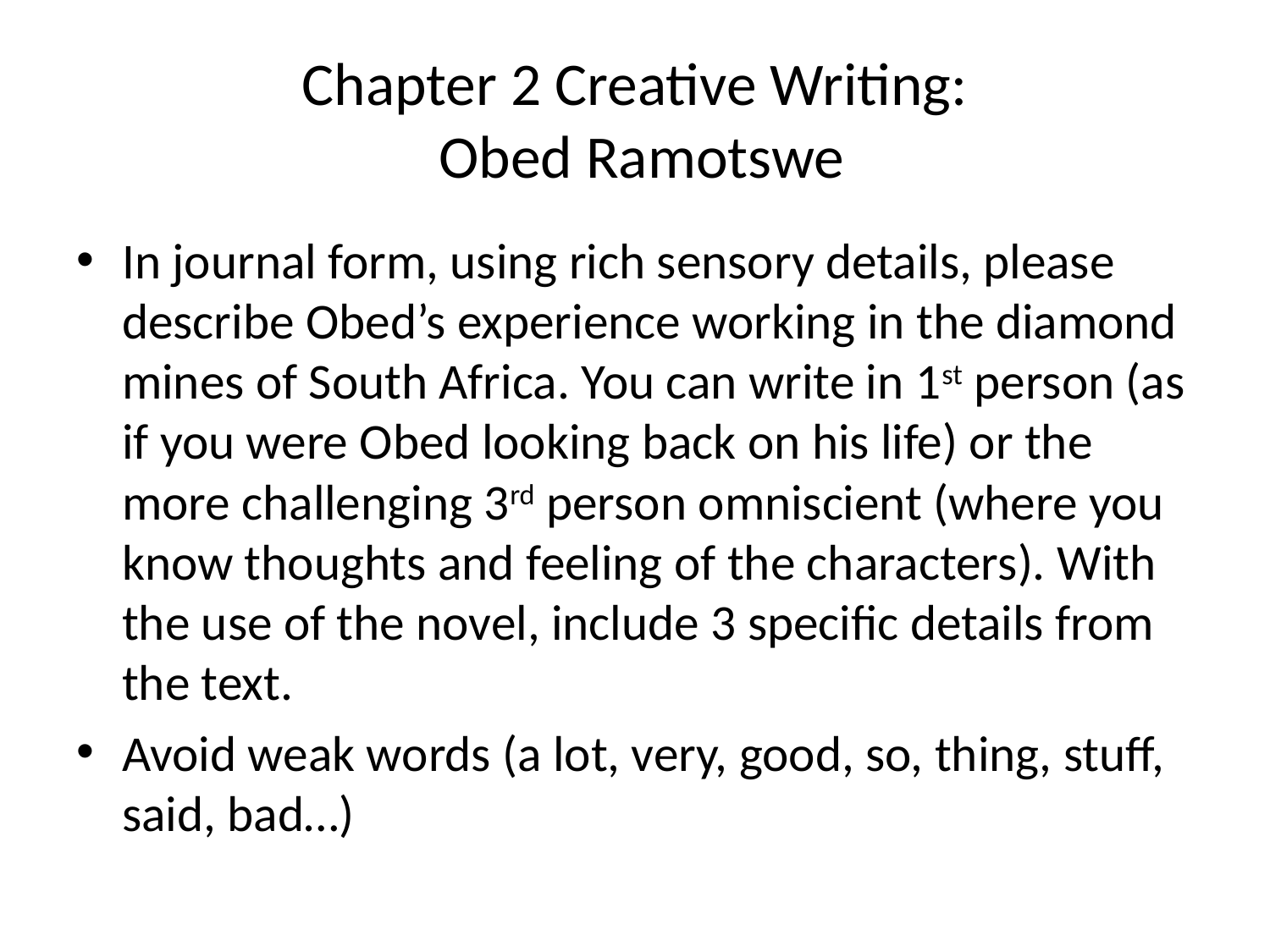

# Chapter 2 Creative Writing: Obed Ramotswe
In journal form, using rich sensory details, please describe Obed’s experience working in the diamond mines of South Africa. You can write in 1st person (as if you were Obed looking back on his life) or the more challenging 3rd person omniscient (where you know thoughts and feeling of the characters). With the use of the novel, include 3 specific details from the text.
Avoid weak words (a lot, very, good, so, thing, stuff, said, bad…)